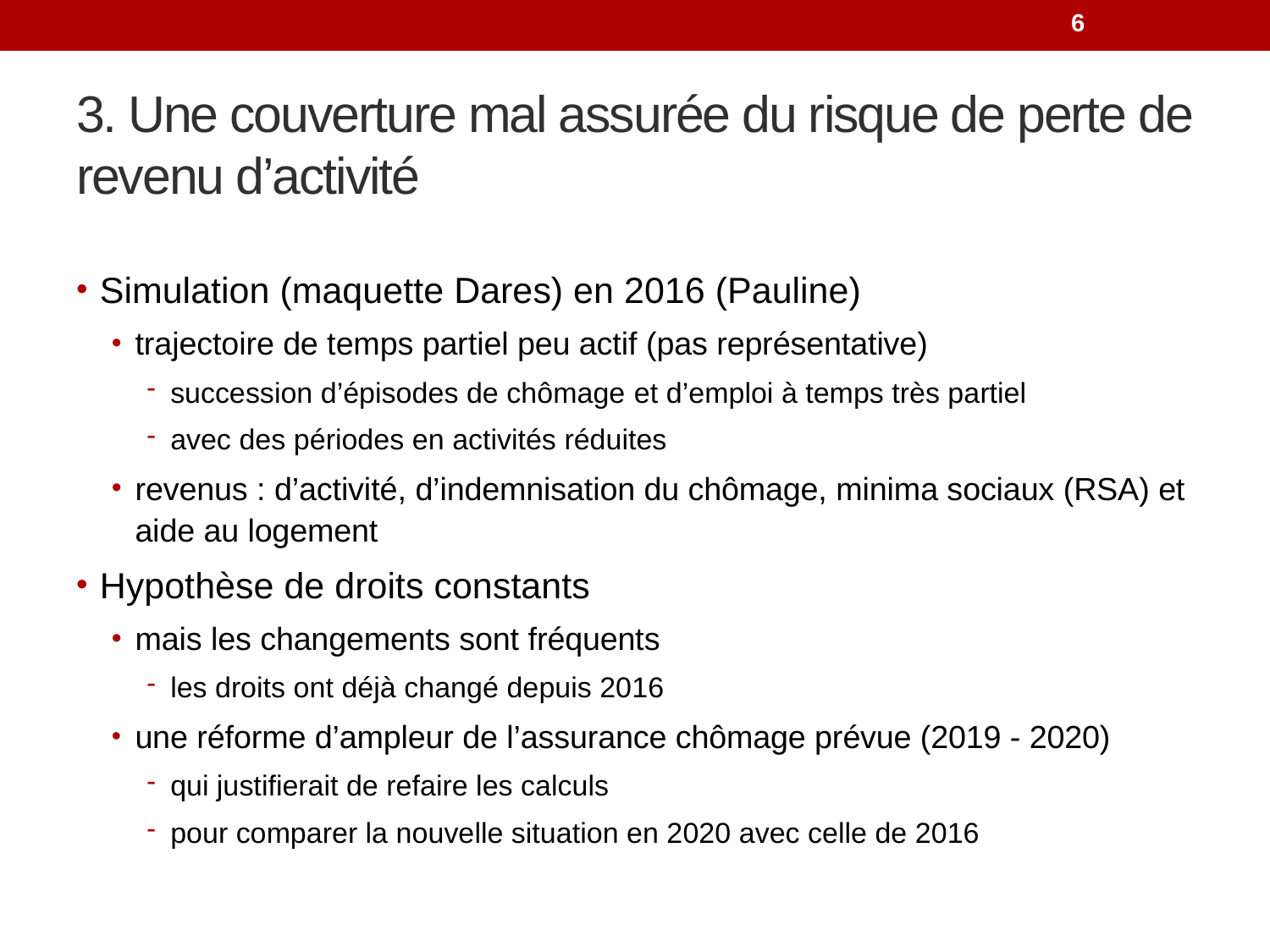

6
# 3. Une couverture mal assurée du risque de perte de revenu d’activité
Simulation (maquette Dares) en 2016 (Pauline)
trajectoire de temps partiel peu actif (pas représentative)
succession d’épisodes de chômage‏ et d’emploi à temps très partiel
avec des périodes en activités réduites
revenus : d’activité, d’indemnisation du chômage, minima sociaux (RSA) et aide au logement
Hypothèse de droits constants
mais les changements sont fréquents
les droits ont déjà changé depuis 2016
une réforme d’ampleur de l’assurance chômage prévue (2019 - 2020)
qui justifierait de refaire les calculs
pour comparer la nouvelle situation en 2020 avec celle de 2016